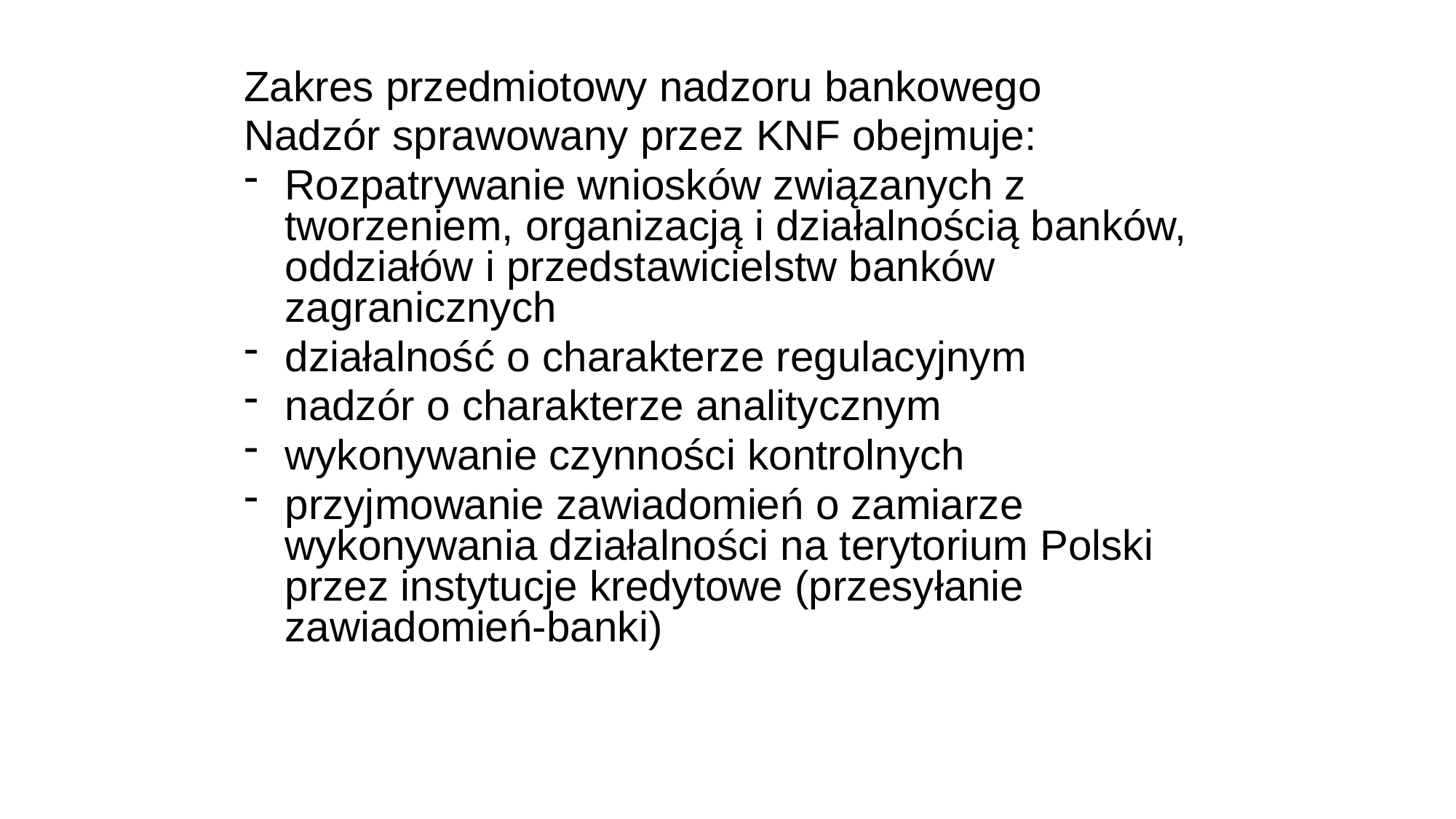

Zakres przedmiotowy nadzoru bankowego
Nadzór sprawowany przez KNF obejmuje:
Rozpatrywanie wniosków związanych z tworzeniem, organizacją i działalnością banków, oddziałów i przedstawicielstw banków zagranicznych
działalność o charakterze regulacyjnym
nadzór o charakterze analitycznym
wykonywanie czynności kontrolnych
przyjmowanie zawiadomień o zamiarze wykonywania działalności na terytorium Polski przez instytucje kredytowe (przesyłanie zawiadomień-banki)